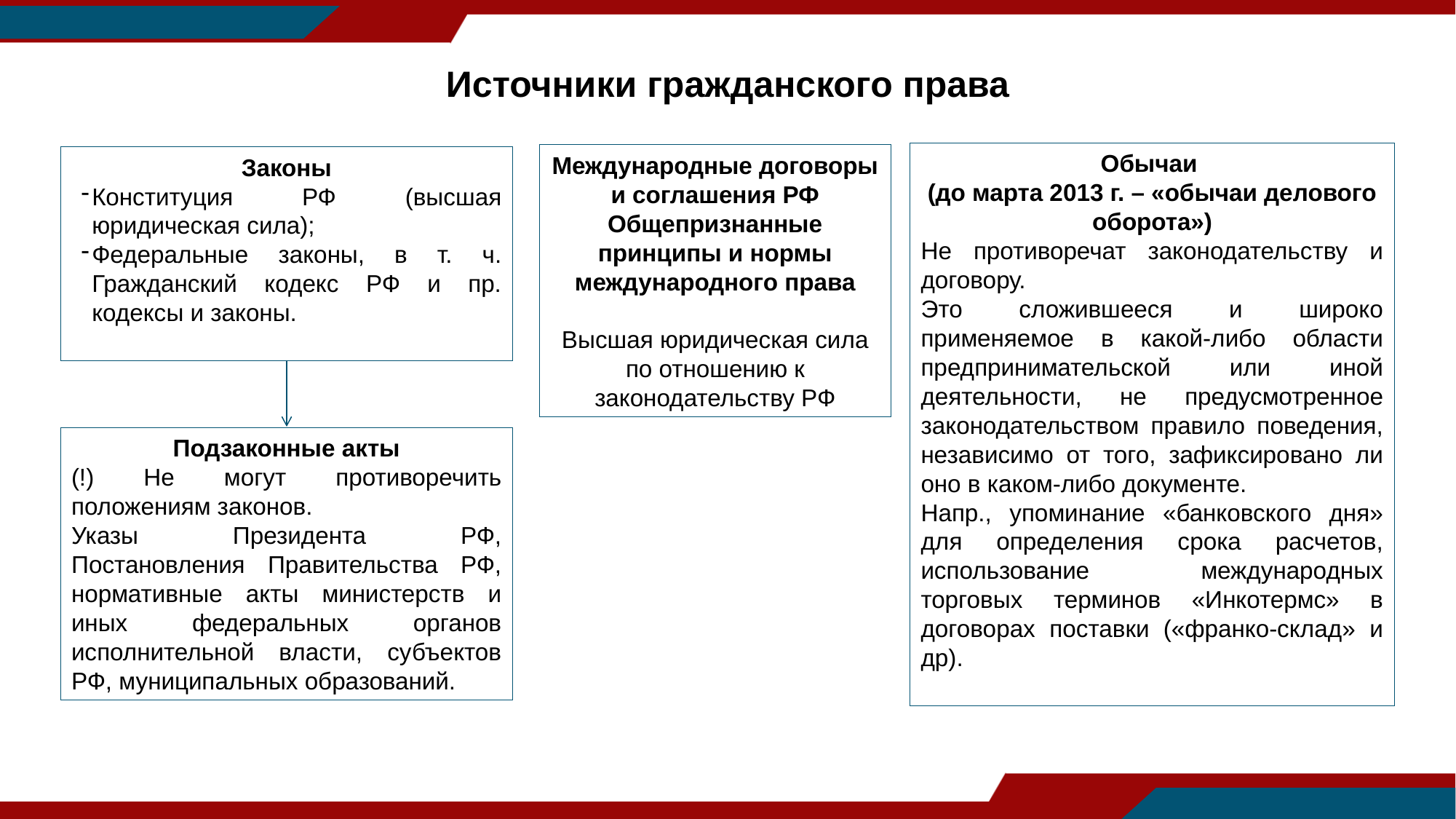

Источники гражданского права
Обычаи
(до марта 2013 г. – «обычаи делового оборота»)
Не противоречат законодательству и договору.
Это сложившееся и широко применяемое в какой-либо области предпринимательской или иной деятельности, не предусмотренное законодательством правило поведения, независимо от того, зафиксировано ли оно в каком-либо документе.
Напр., упоминание «банковского дня» для определения срока расчетов, использование международных торговых терминов «Инкотермс» в договорах поставки («франко-склад» и др).

Международные договоры и соглашения РФ
Общепризнанные принципы и нормы международного права

Высшая юридическая сила по отношению к законодательству РФ
Законы
Конституция РФ (высшая юридическая сила);
Федеральные законы, в т. ч. Гражданский кодекс РФ и пр. кодексы и законы.

Подзаконные акты
(!) Не могут противоречить положениям законов.
Указы Президента РФ, Постановления Правительства РФ, нормативные акты министерств и иных федеральных органов исполнительной власти, субъектов РФ, муниципальных образований.